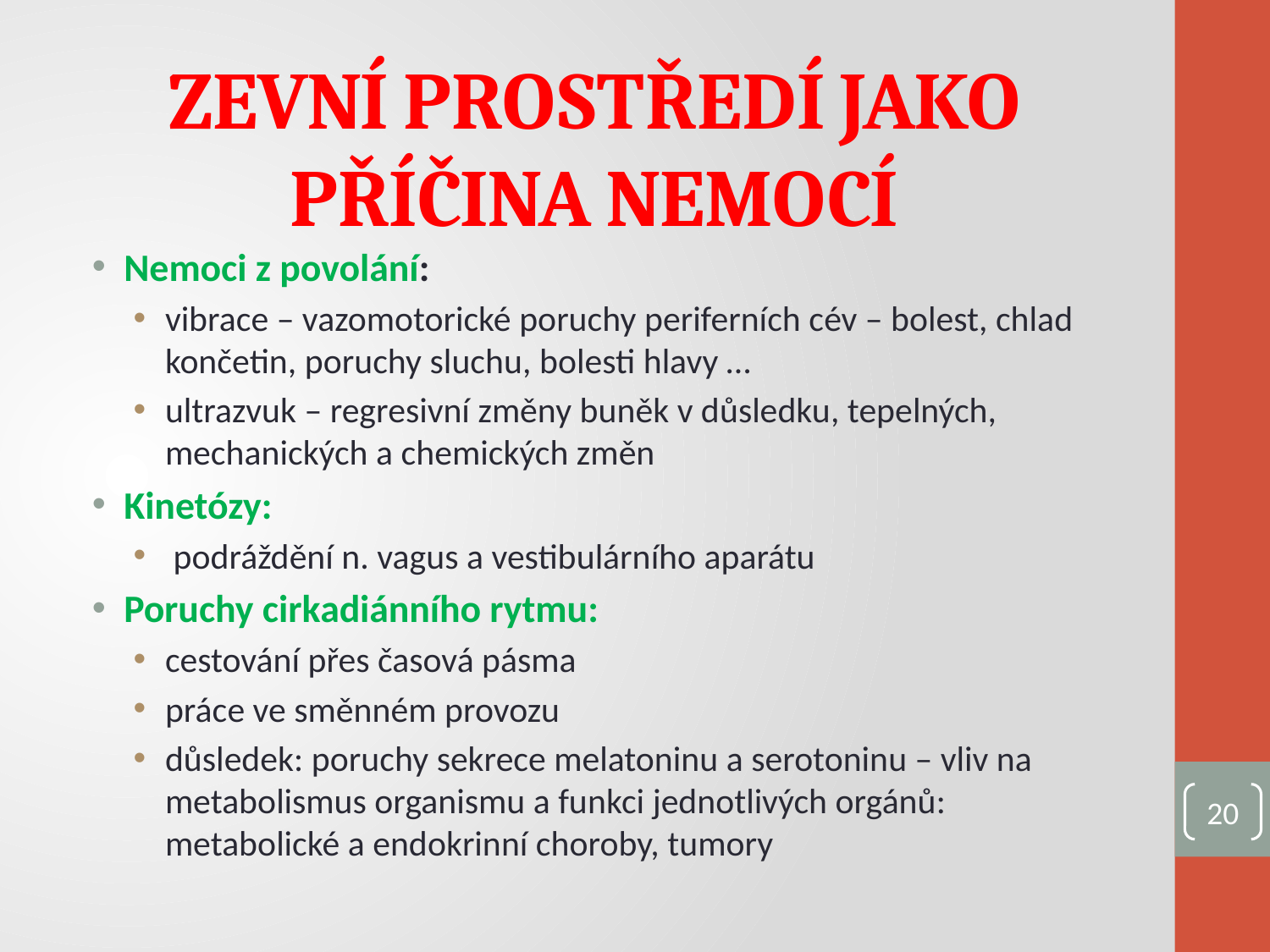

# ZEVNÍ PROSTŘEDÍ JAKO PŘÍČINA NEMOCÍ
Nemoci z povolání:
vibrace – vazomotorické poruchy periferních cév – bolest, chlad končetin, poruchy sluchu, bolesti hlavy …
ultrazvuk – regresivní změny buněk v důsledku, tepelných, mechanických a chemických změn
Kinetózy:
 podráždění n. vagus a vestibulárního aparátu
Poruchy cirkadiánního rytmu:
cestování přes časová pásma
práce ve směnném provozu
důsledek: poruchy sekrece melatoninu a serotoninu – vliv na metabolismus organismu a funkci jednotlivých orgánů: metabolické a endokrinní choroby, tumory

20